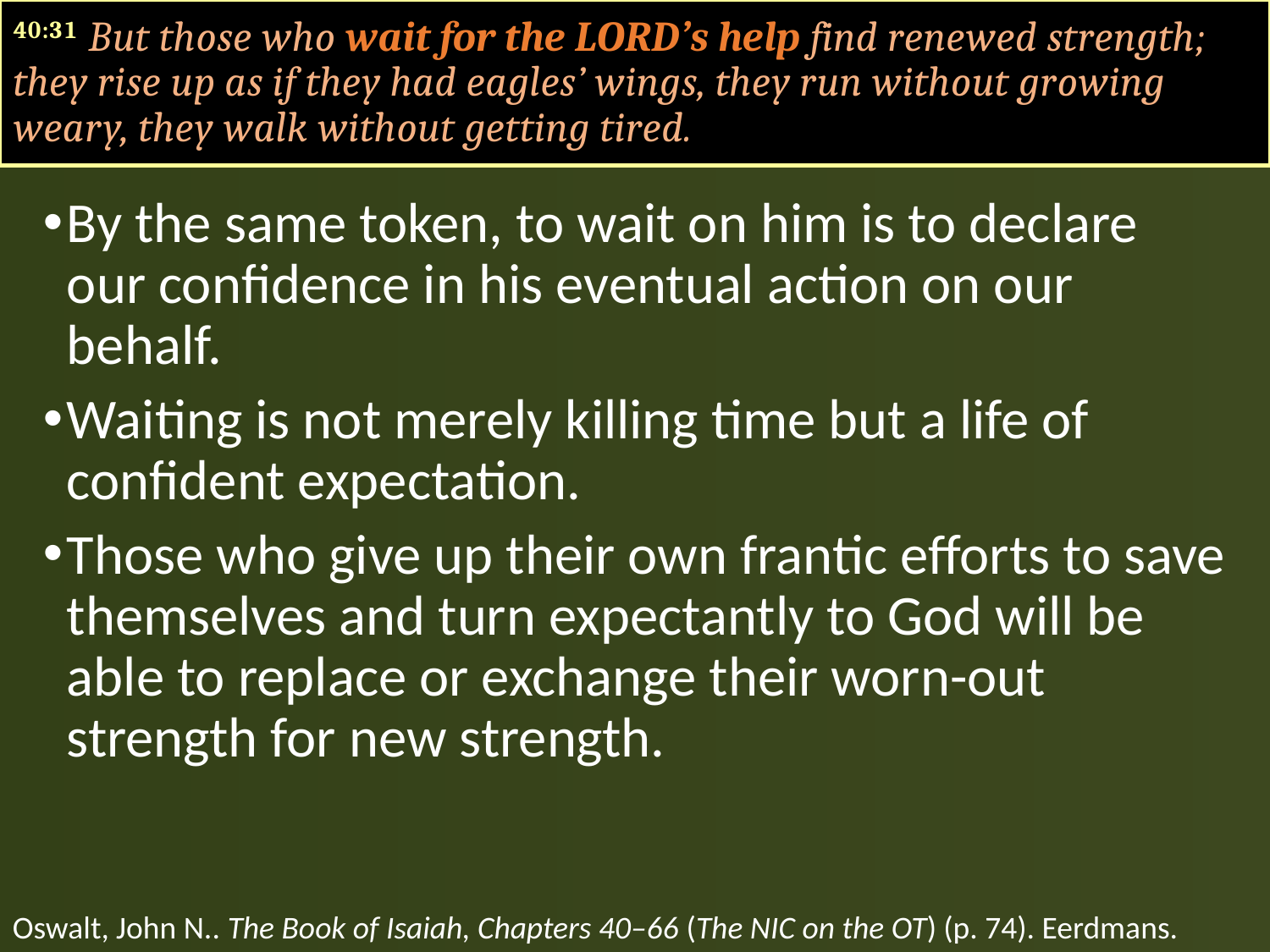

40:31 But those who wait for the LORD’s help find renewed strength; they rise up as if they had eagles’ wings, they run without growing weary, they walk without getting tired.
By the same token, to wait on him is to declare our confidence in his eventual action on our behalf.
Waiting is not merely killing time but a life of confident expectation.
Those who give up their own frantic efforts to save themselves and turn expectantly to God will be able to replace or exchange their worn-out strength for new strength.
Oswalt, John N.. The Book of Isaiah, Chapters 40–66 (The NIC on the OT) (p. 74). Eerdmans.